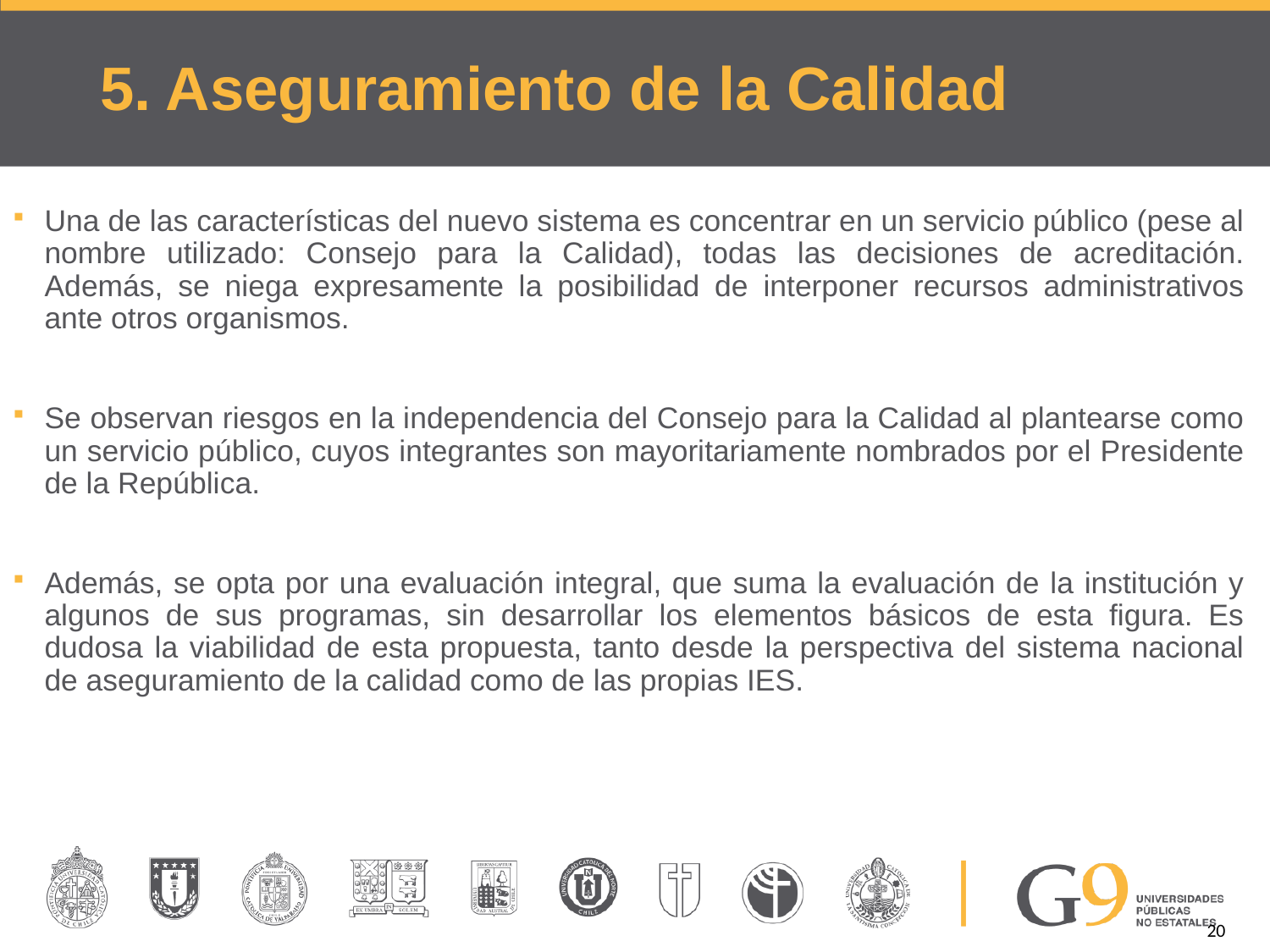

# 5. Aseguramiento de la Calidad
Una de las características del nuevo sistema es concentrar en un servicio público (pese al nombre utilizado: Consejo para la Calidad), todas las decisiones de acreditación. Además, se niega expresamente la posibilidad de interponer recursos administrativos ante otros organismos.

Se observan riesgos en la independencia del Consejo para la Calidad al plantearse como un servicio público, cuyos integrantes son mayoritariamente nombrados por el Presidente de la República.

Además, se opta por una evaluación integral, que suma la evaluación de la institución y algunos de sus programas, sin desarrollar los elementos básicos de esta figura. Es dudosa la viabilidad de esta propuesta, tanto desde la perspectiva del sistema nacional de aseguramiento de la calidad como de las propias IES.